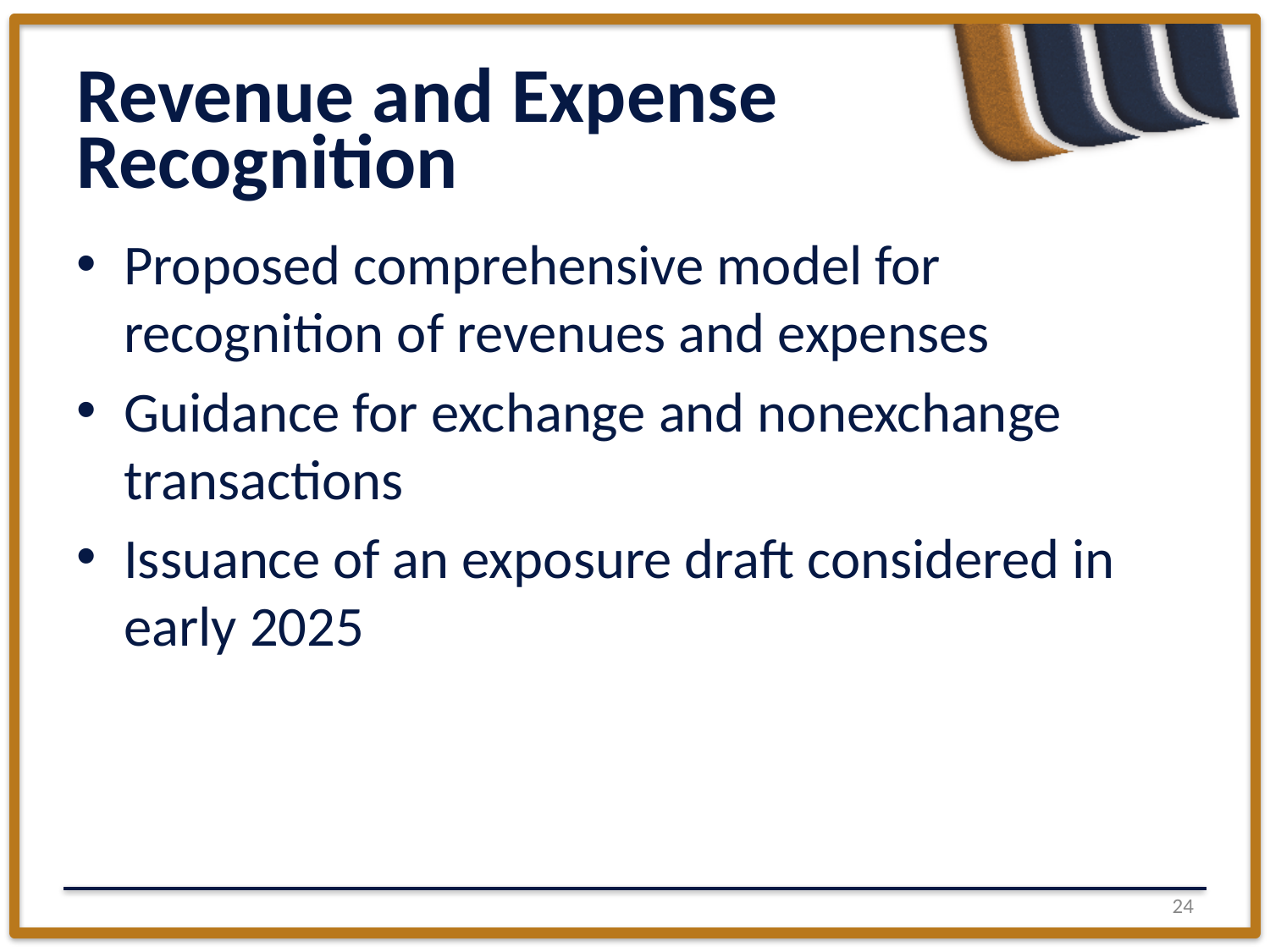

# Revenue and Expense Recognition
Proposed comprehensive model for recognition of revenues and expenses
Guidance for exchange and nonexchange transactions
Issuance of an exposure draft considered in early 2025

24